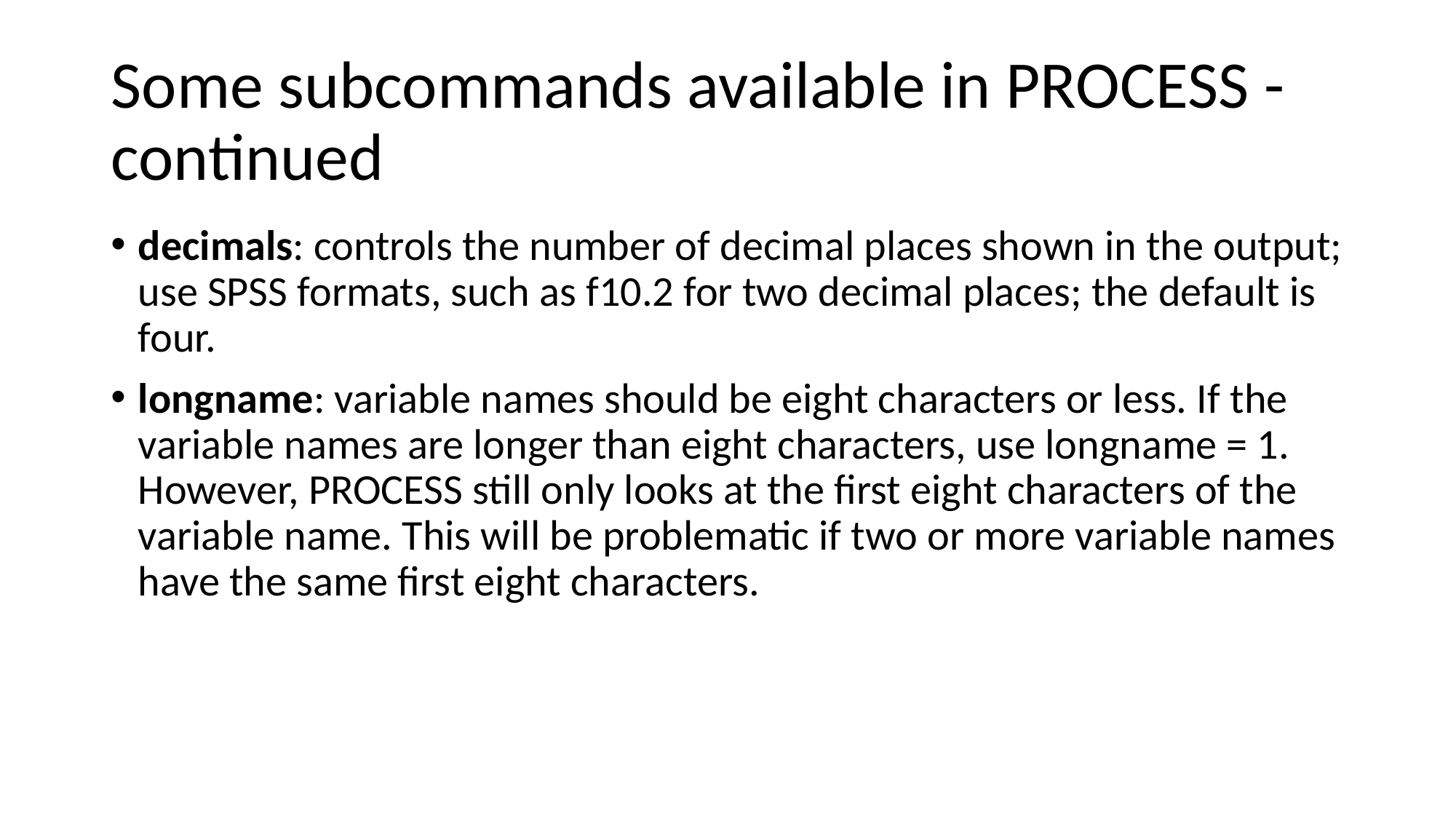

# Some subcommands available in PROCESS - continued
decimals: controls the number of decimal places shown in the output; use SPSS formats, such as f10.2 for two decimal places; the default is four.
longname: variable names should be eight characters or less. If the variable names are longer than eight characters, use longname = 1. However, PROCESS still only looks at the first eight characters of the variable name. This will be problematic if two or more variable names have the same first eight characters.